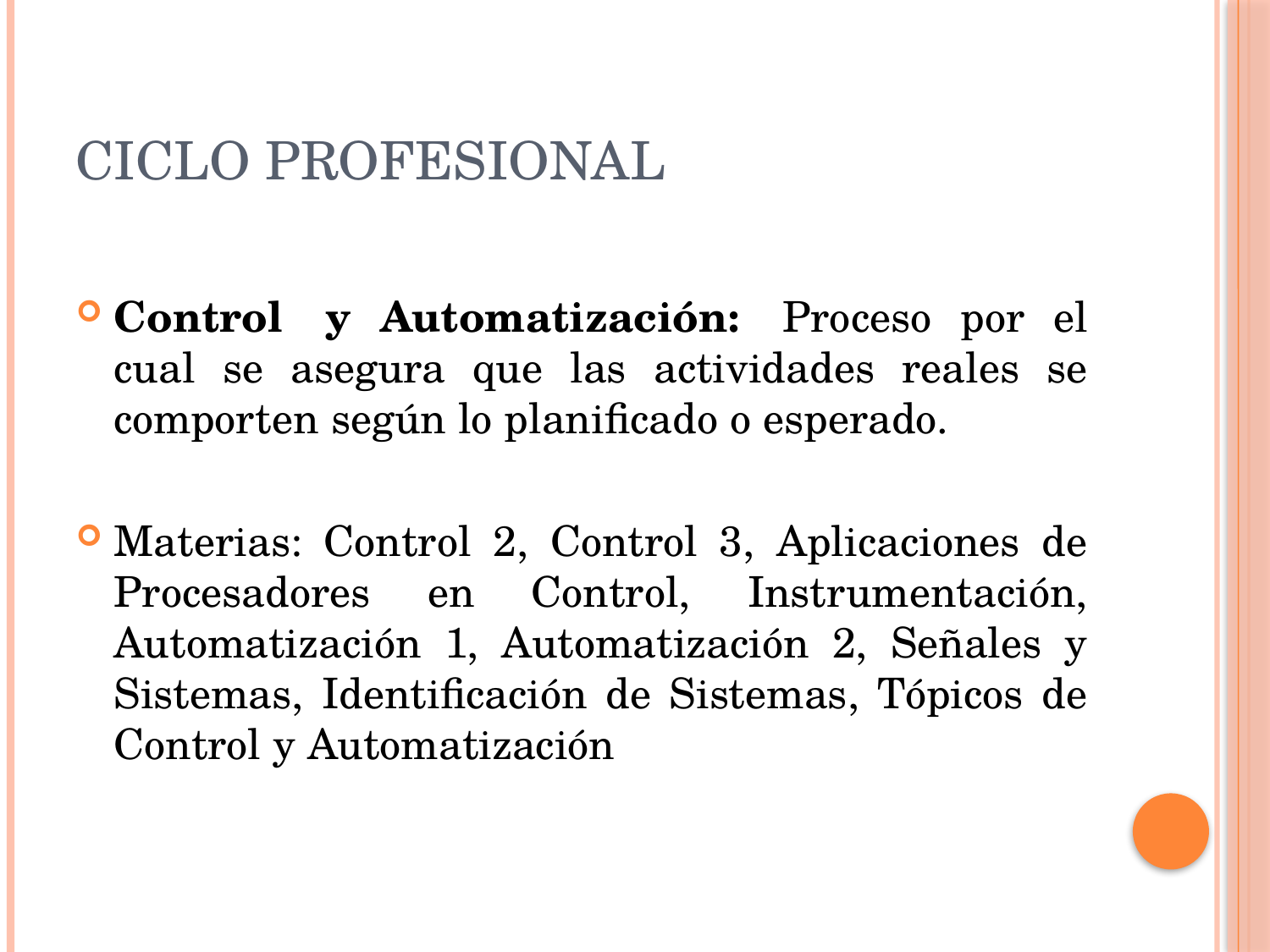

# Ciclo Profesional

Control  y Automatización:  Proceso por el cual se asegura que las actividades reales se comporten según lo planificado o esperado.

Materias: Control 2, Control 3, Aplicaciones de Procesadores en Control, Instrumentación, Automatización 1, Automatización 2, Señales y Sistemas, Identificación de Sistemas, Tópicos de Control y Automatización